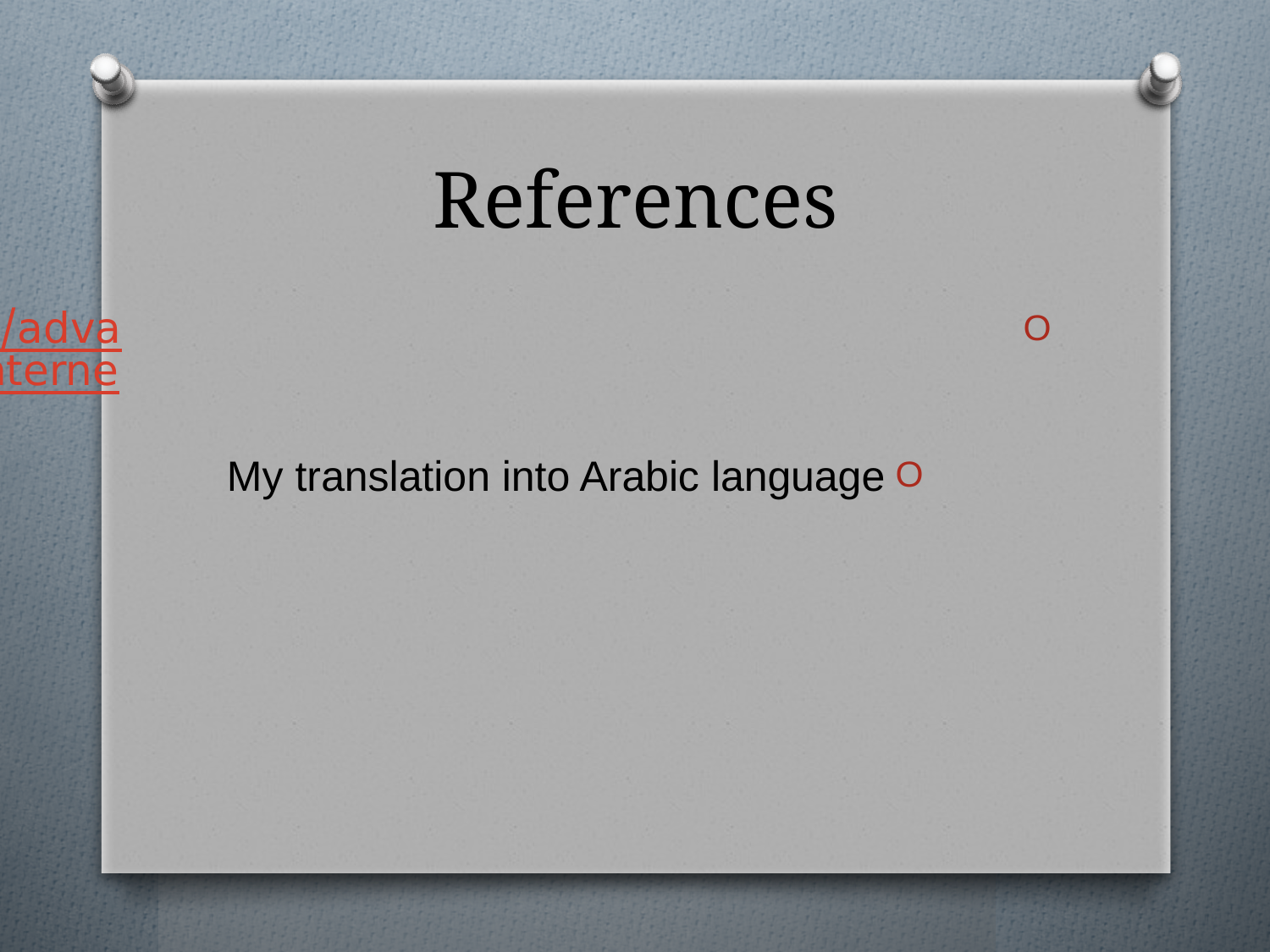

# References
https://www.geeksforgeeks.org/advantages-and-disadvantages-of-internet/amp/
My translation into Arabic language